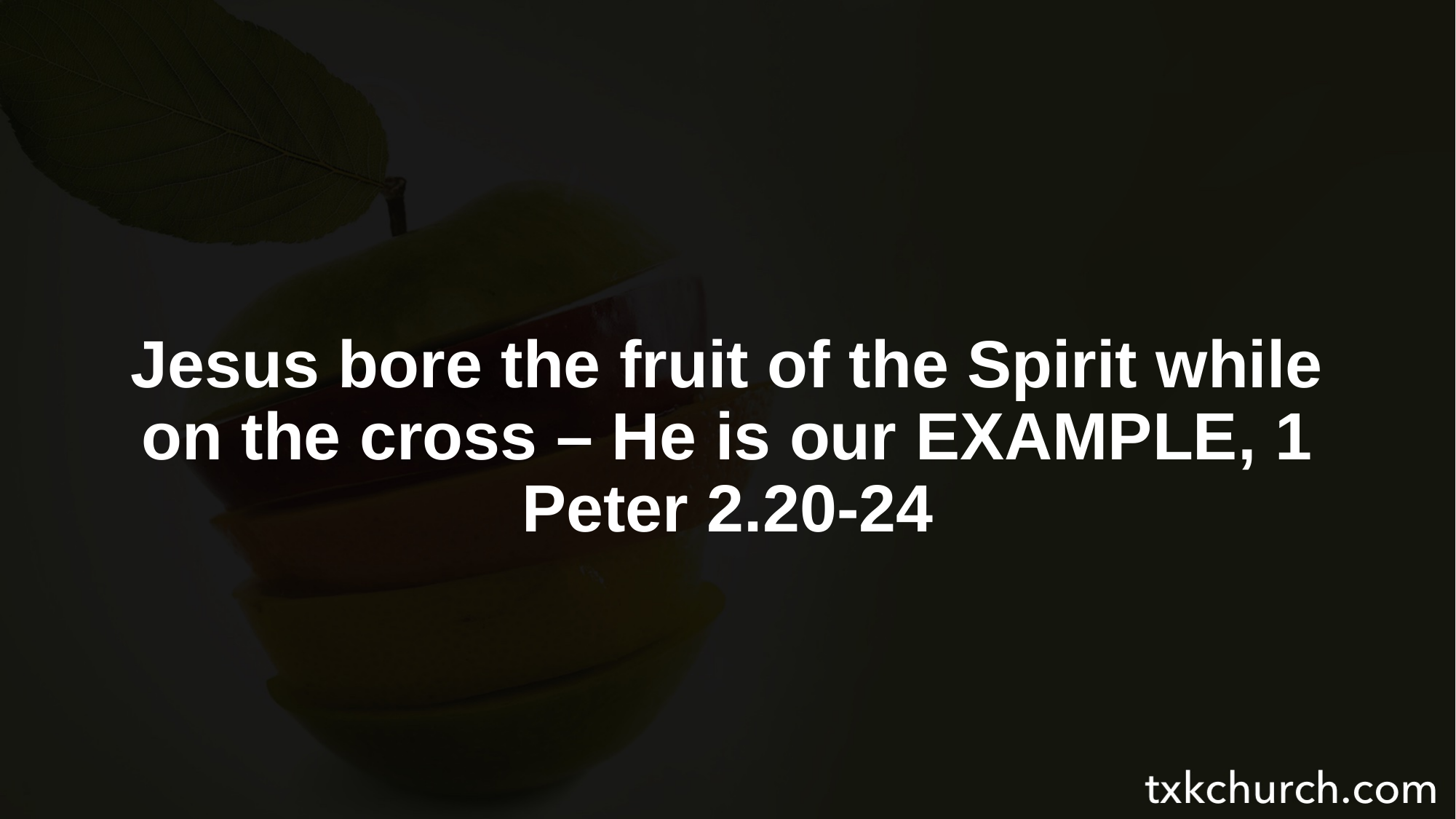

Jesus bore the fruit of the Spirit while on the cross – He is our EXAMPLE, 1 Peter 2.20-24